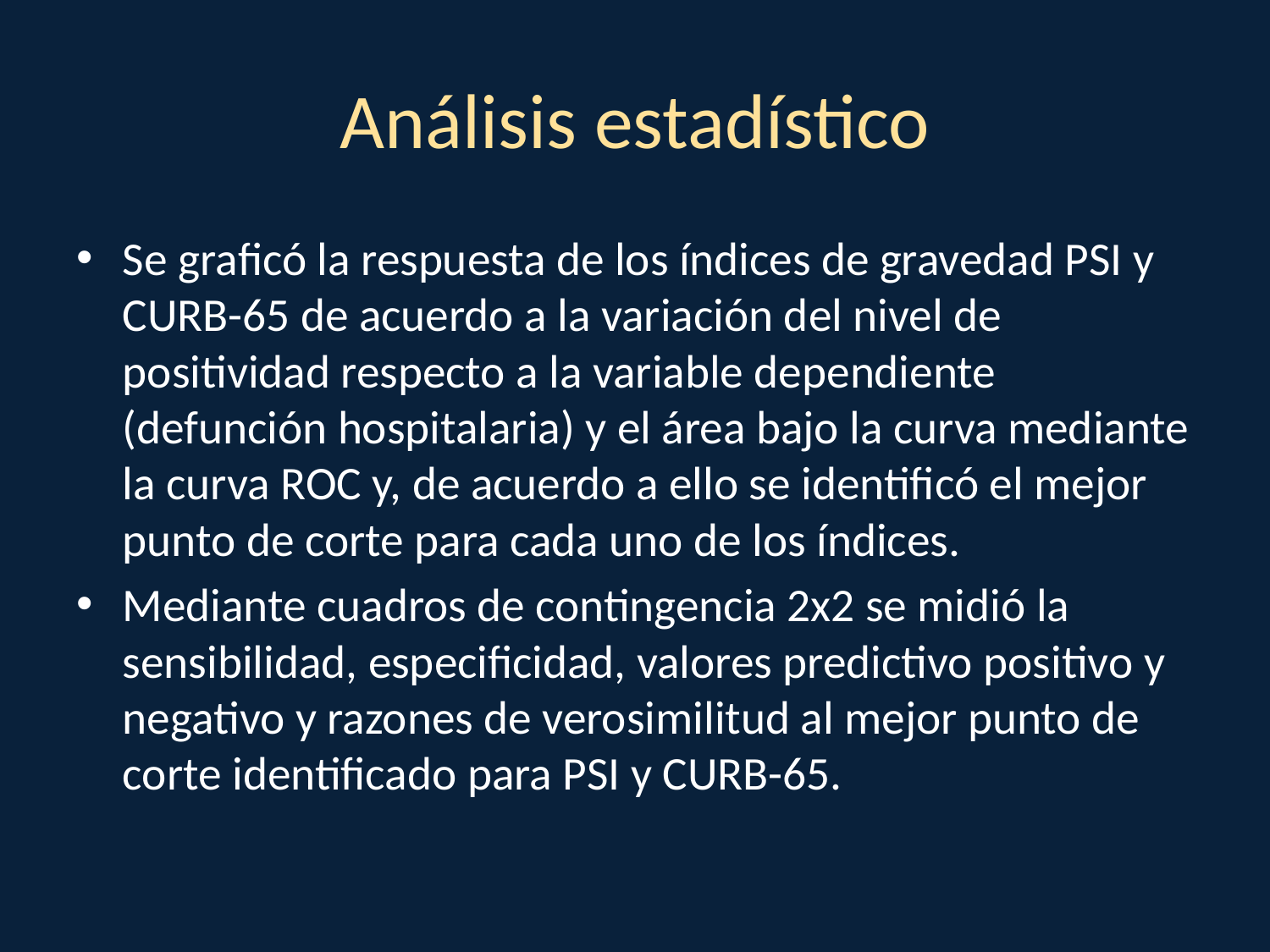

# Análisis estadístico
Se graficó la respuesta de los índices de gravedad PSI y CURB-65 de acuerdo a la variación del nivel de positividad respecto a la variable dependiente (defunción hospitalaria) y el área bajo la curva mediante la curva ROC y, de acuerdo a ello se identificó el mejor punto de corte para cada uno de los índices.
Mediante cuadros de contingencia 2x2 se midió la sensibilidad, especificidad, valores predictivo positivo y negativo y razones de verosimilitud al mejor punto de corte identificado para PSI y CURB-65.